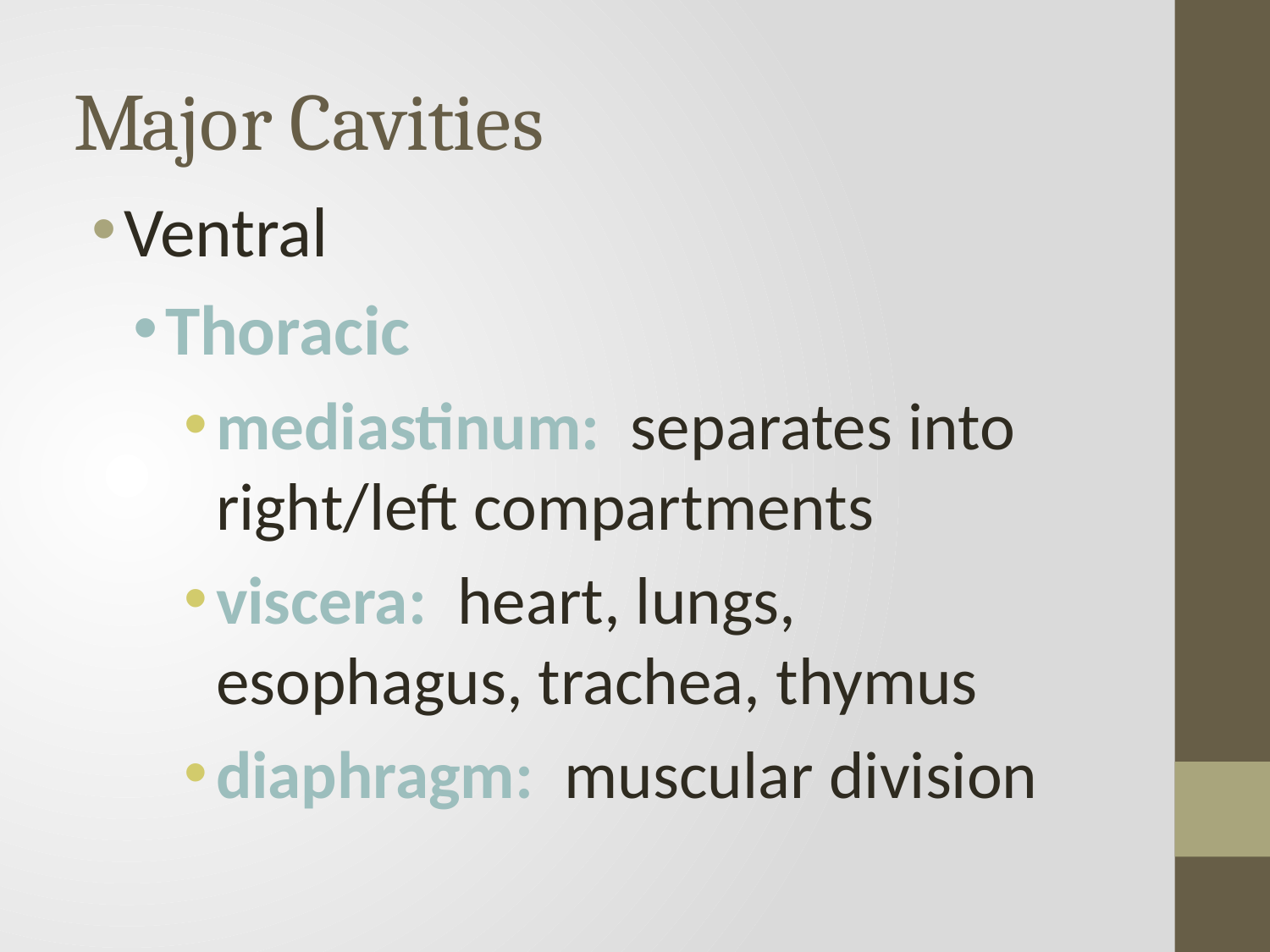

# Major Cavities
Ventral
Thoracic
mediastinum:  separates into right/left compartments
viscera:  heart, lungs, esophagus, trachea, thymus
diaphragm:  muscular division